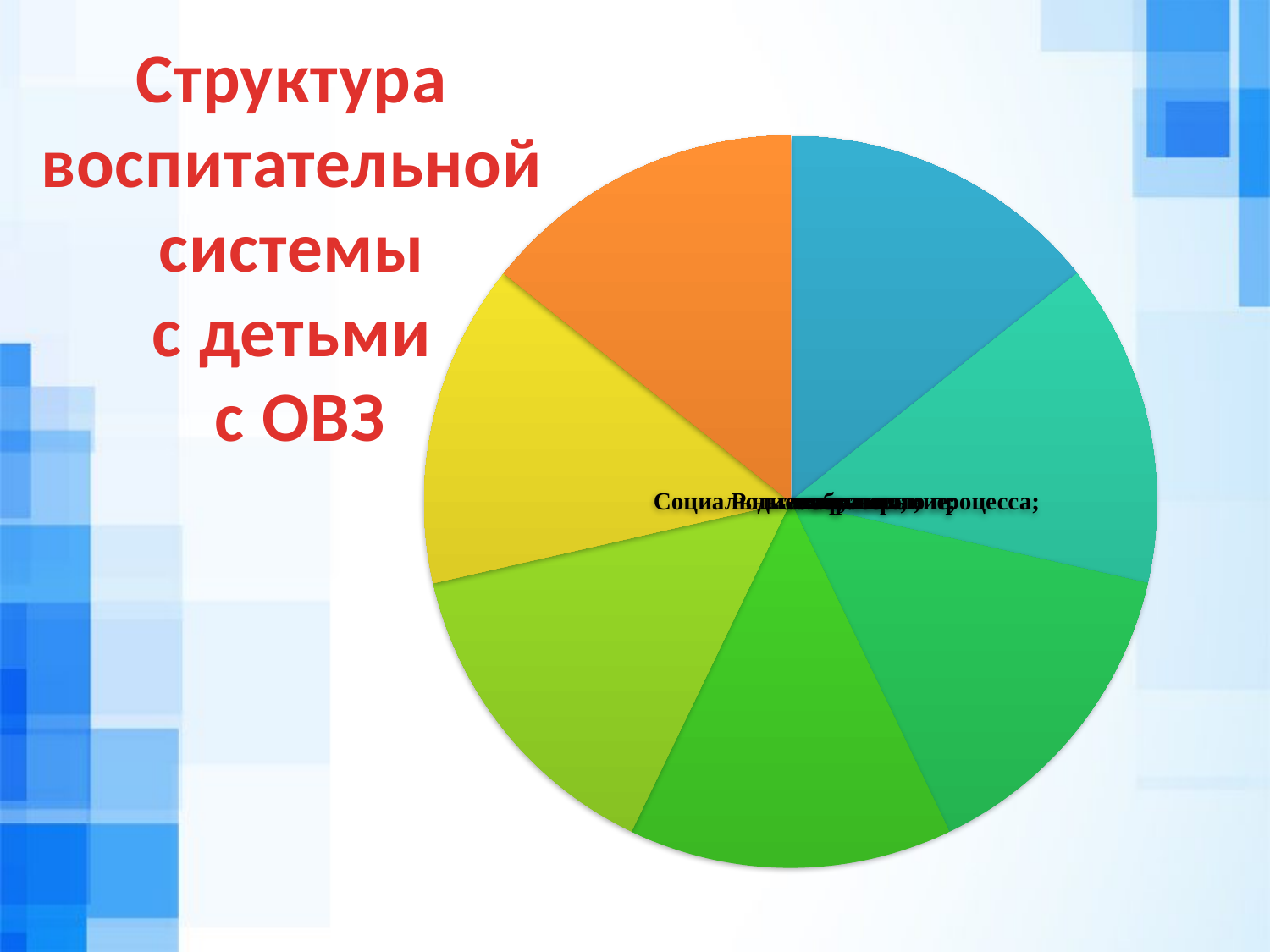

Структура
воспитательной
системы
с детьми
с ОВЗ
Команда;
Традиции;
Бренды образования;
Направленность образовательного процесса;
Дополнительное образование;
Родители;
Социальные партнеры;